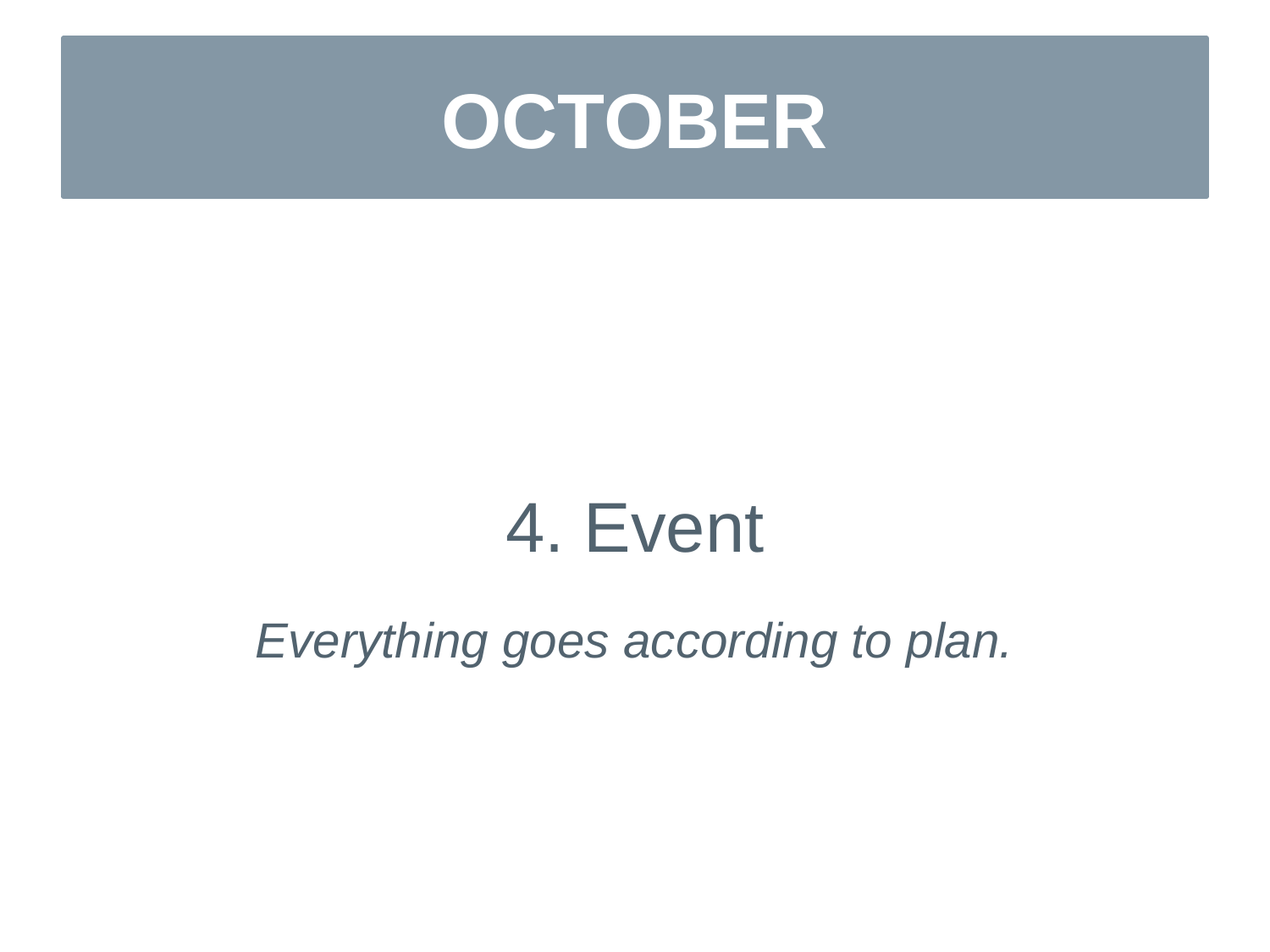

# OCTOBER
4. Event
Everything goes according to plan.